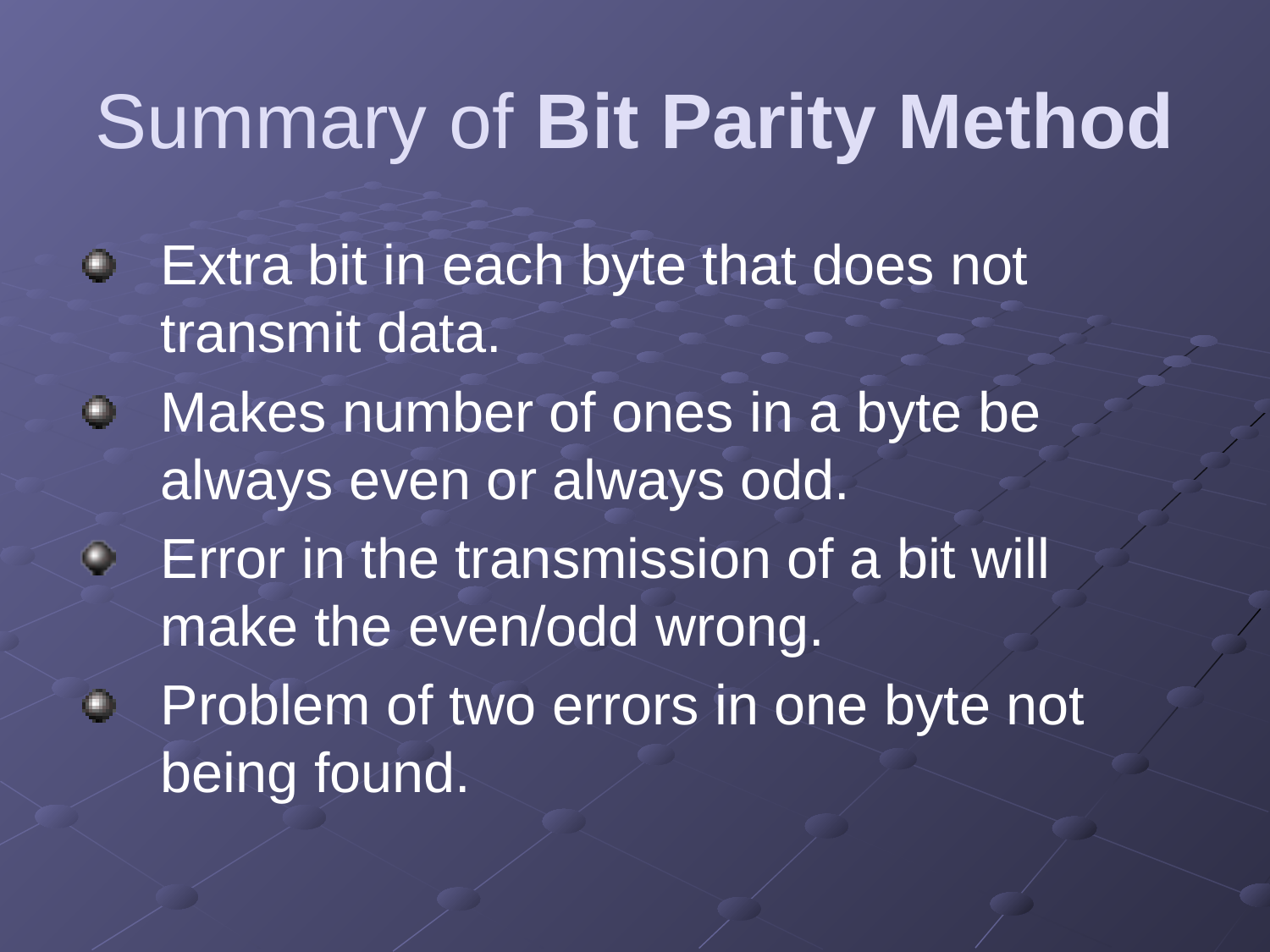

# Summary of Bit Parity Method
Extra bit in each byte that does not transmit data.
Makes number of ones in a byte be always even or always odd.
Error in the transmission of a bit will make the even/odd wrong.
Problem of two errors in one byte not being found.